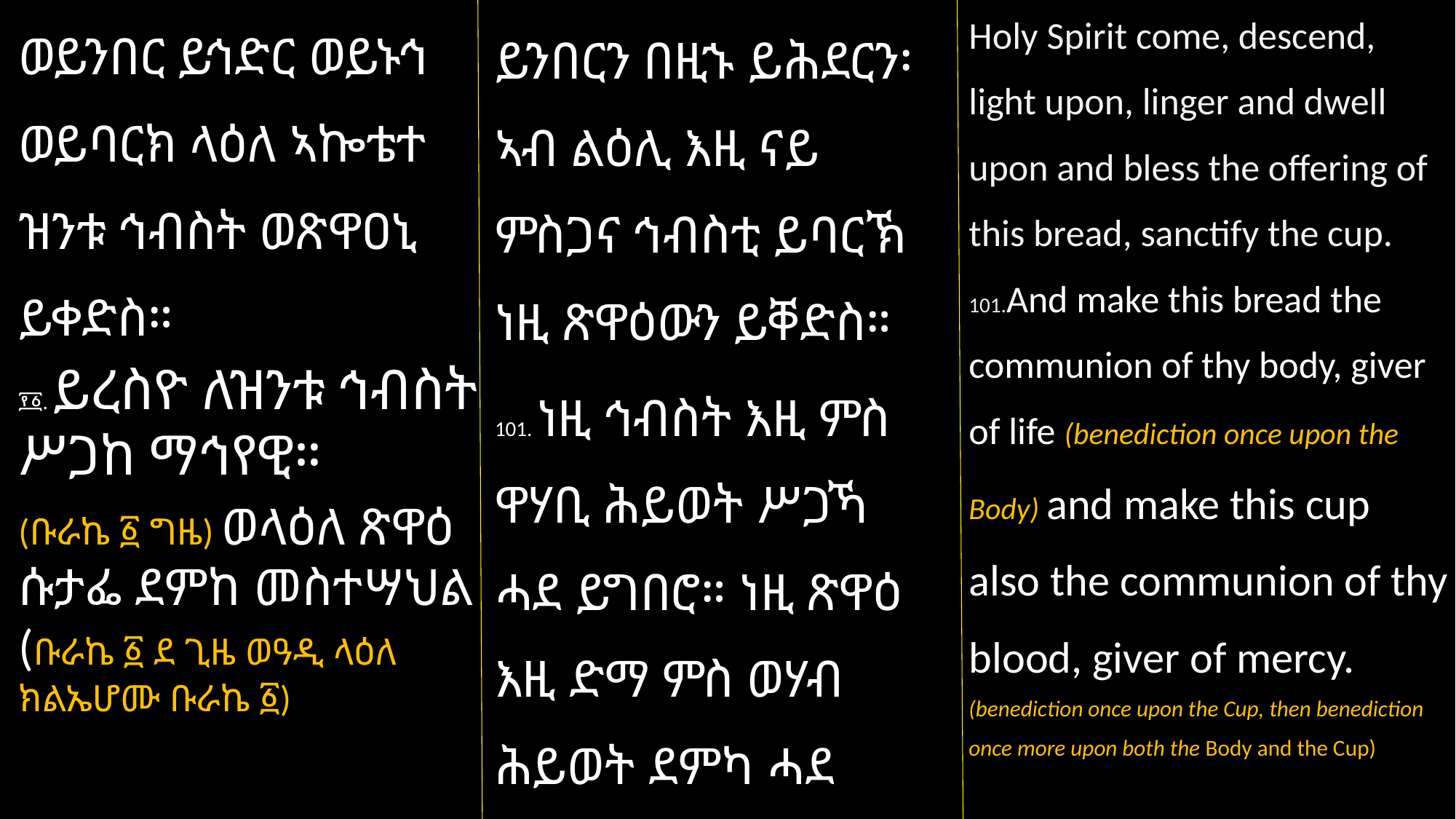

Holy Spirit come, descend, light upon, linger and dwell upon and bless the offering of this bread, sanctify the cup. 101.And make this bread the communion of thy body, giver of life (benediction once upon the Body) and make this cup also the communion of thy blood, giver of mercy. (benediction once upon the Cup, then benediction once more upon both the Body and the Cup)
ወይንበር ይኅድር ወይኑኅ ወይባርክ ላዕለ ኣኰቴተ ዝንቱ ኅብስት ወጽዋዐኒ ይቀድስ።
፻፩. ይረስዮ ለዝንቱ ኅብስት ሥጋከ ማኅየዊ።
(ቡራኬ ፩ ግዜ) ወላዕለ ጽዋዕ ሱታፌ ደምከ መስተሣህል (ቡራኬ ፩ ደ ጊዜ ወዓዲ ላዕለ ክልኤሆሙ ቡራኬ ፩)
ይንበርን በዚኁ ይሕደርን፡ ኣብ ልዕሊ እዚ ናይ ምስጋና ኅብስቲ ይባርኽ ነዚ ጽዋዕውን ይቐድስ።
101. ነዚ ኅብስት እዚ ምስ ዋሃቢ ሕይወት ሥጋኻ ሓደ ይግበሮ። ነዚ ጽዋዕ እዚ ድማ ምስ ወሃብ ሕይወት ደምካ ሓደ ይግበሮ። (ቡራኬ)